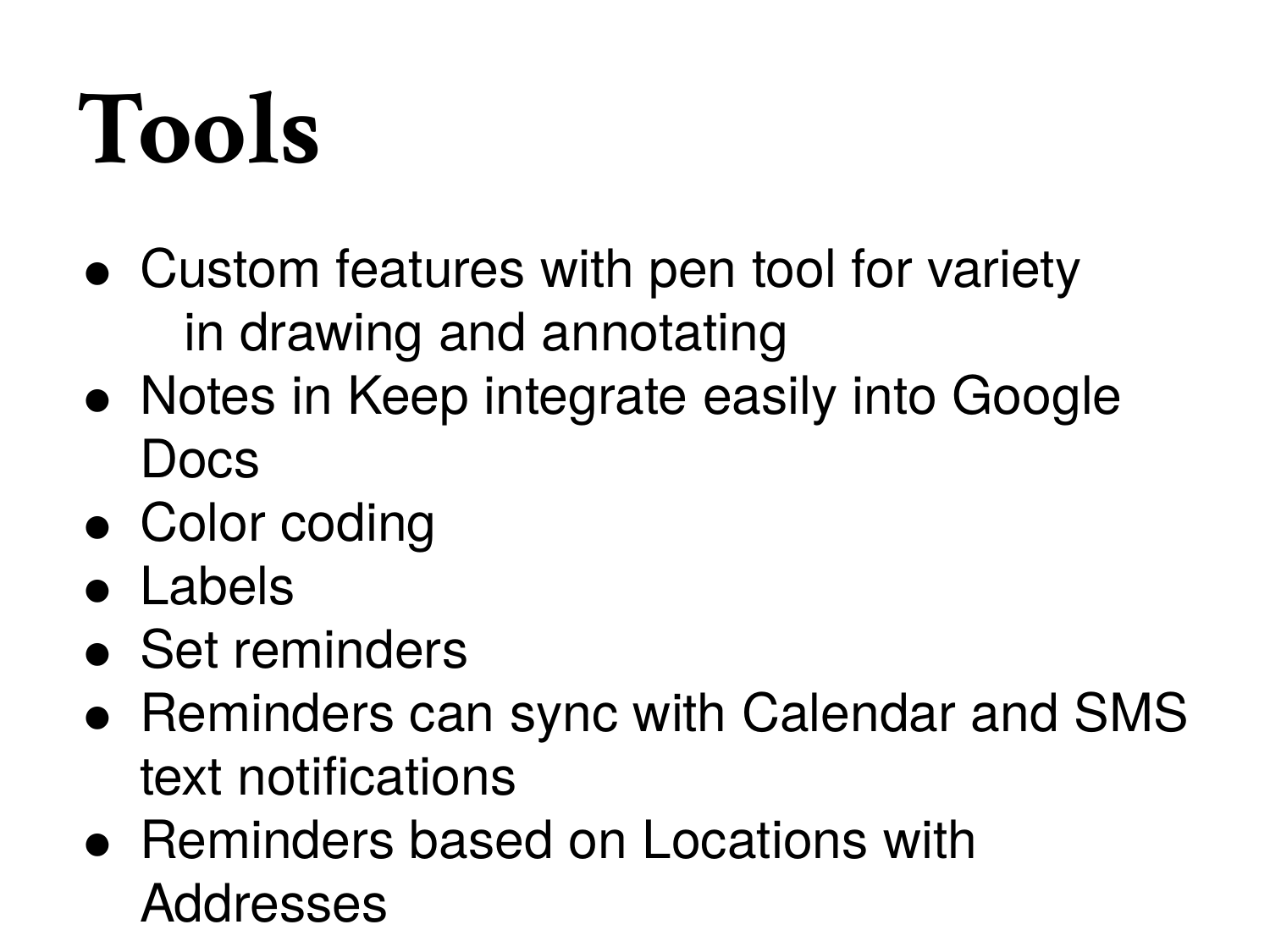

# Tools
Custom features with pen tool for variety           in drawing and annotating
Notes in Keep integrate easily into Google Docs
Color coding
Labels
Set reminders
Reminders can sync with Calendar and SMS text notifications
Reminders based on Locations with Addresses